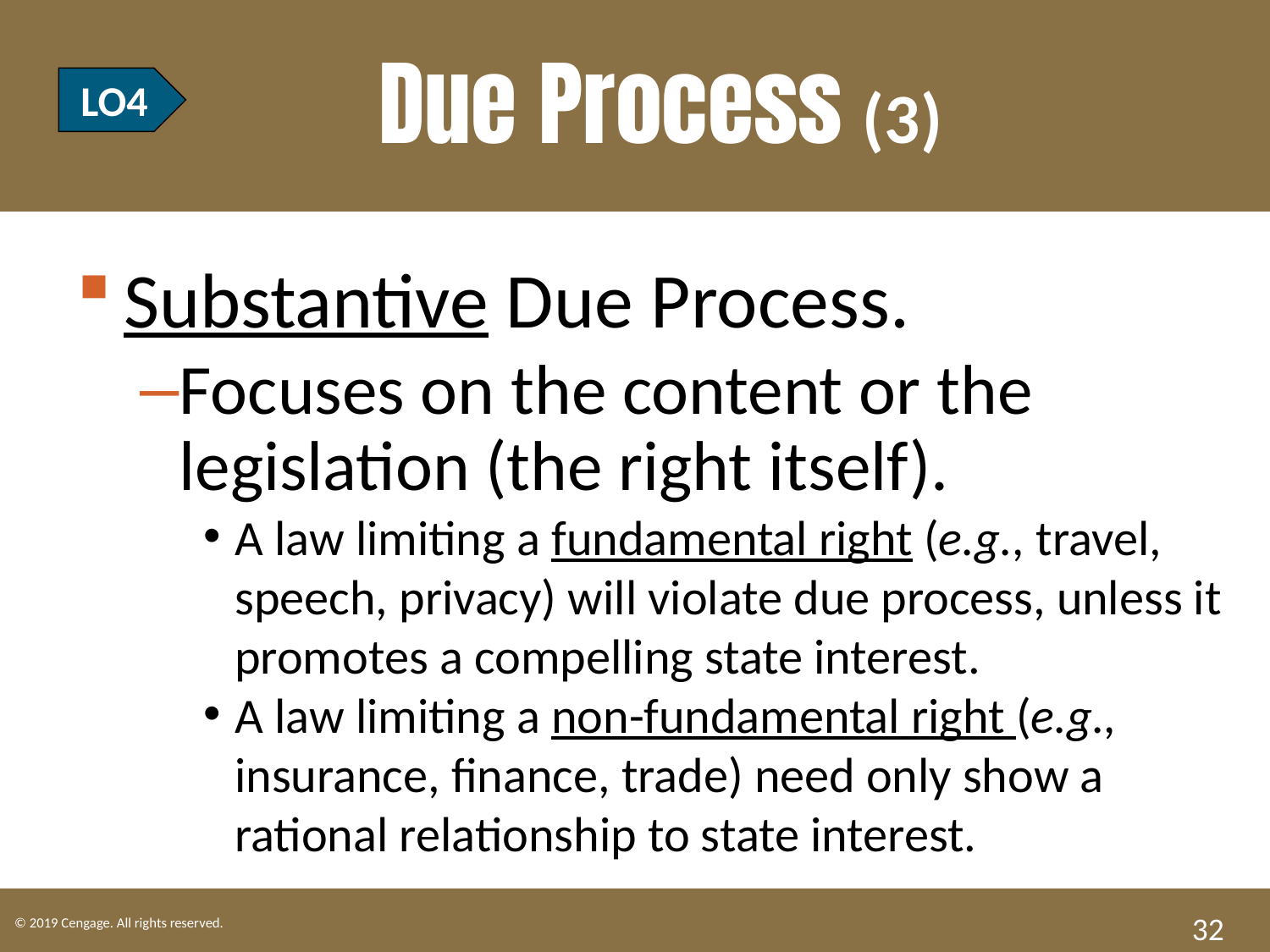

LO4 Due Process (3)
LO4
Substantive Due Process.
Focuses on the content or the legislation (the right itself).
A law limiting a fundamental right (e.g., travel, speech, privacy) will violate due process, unless it promotes a compelling state interest.
A law limiting a non-fundamental right (e.g., insurance, finance, trade) need only show a rational relationship to state interest.
32